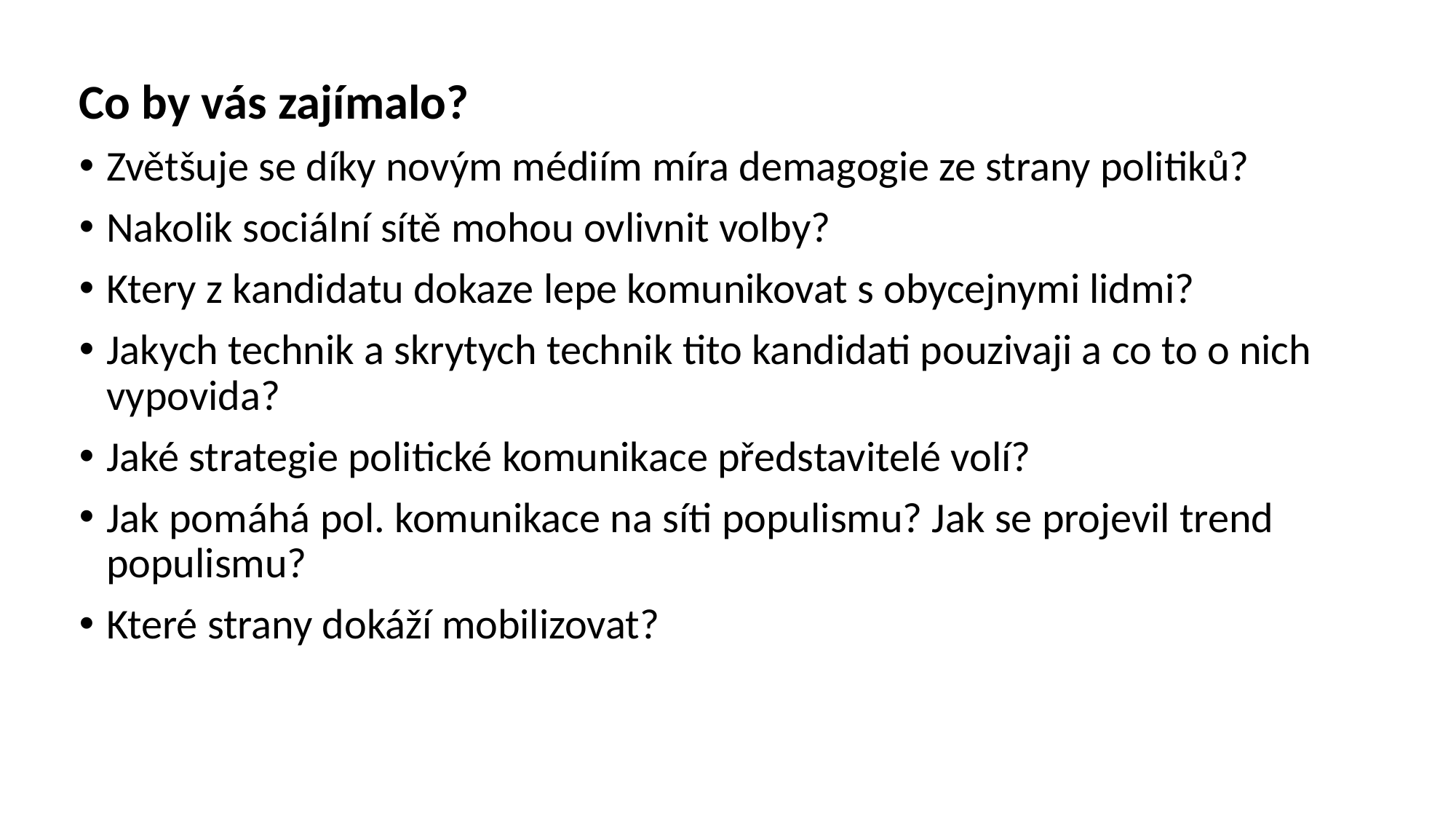

Co by vás zajímalo?
Zvětšuje se díky novým médiím míra demagogie ze strany politiků?
Nakolik sociální sítě mohou ovlivnit volby?
Ktery z kandidatu dokaze lepe komunikovat s obycejnymi lidmi?
Jakych technik a skrytych technik tito kandidati pouzivaji a co to o nich vypovida?
Jaké strategie politické komunikace představitelé volí?
Jak pomáhá pol. komunikace na síti populismu? Jak se projevil trend populismu?
Které strany dokáží mobilizovat?